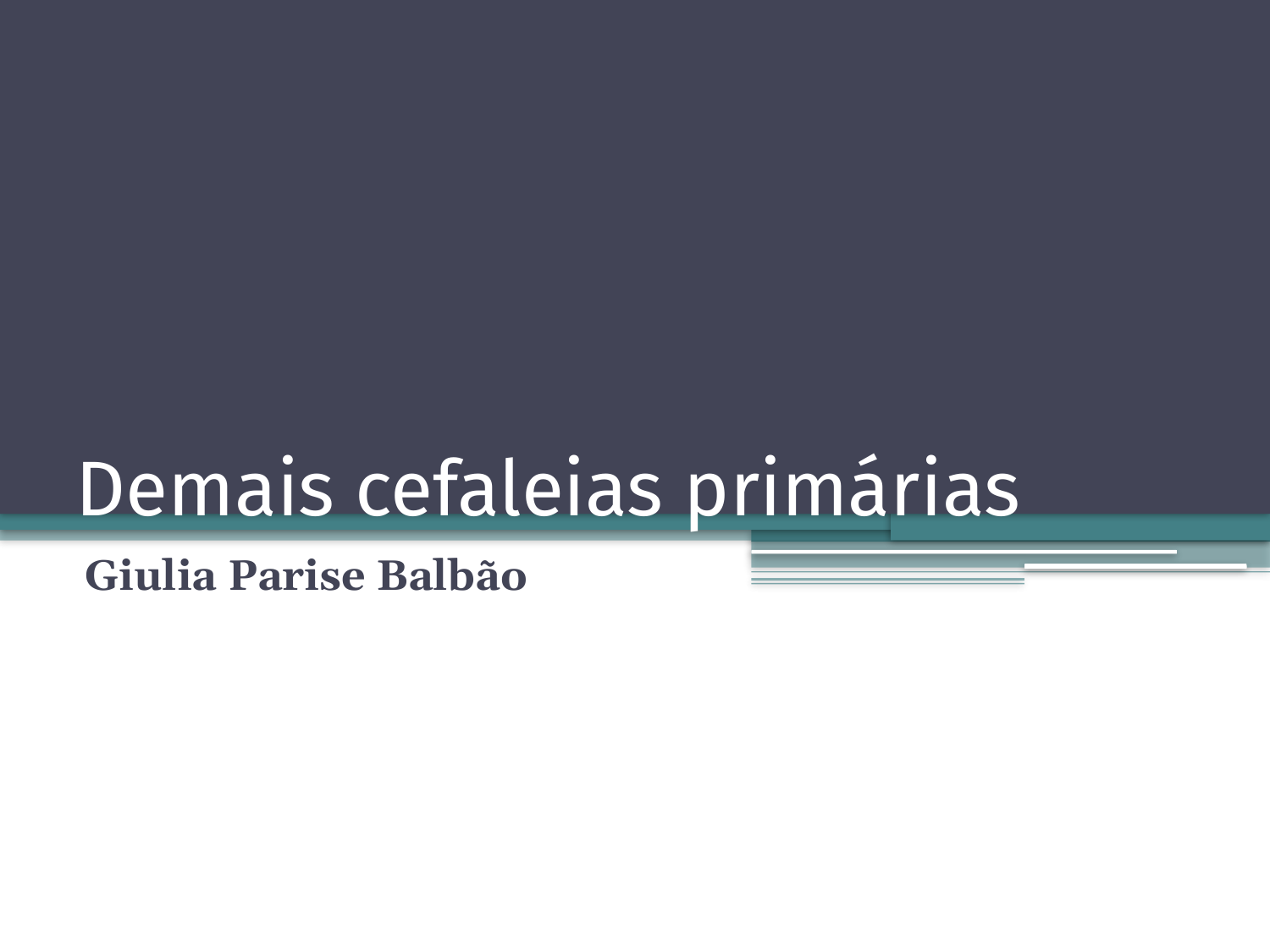

# Demais cefaleias primárias
Giulia Parise Balbão